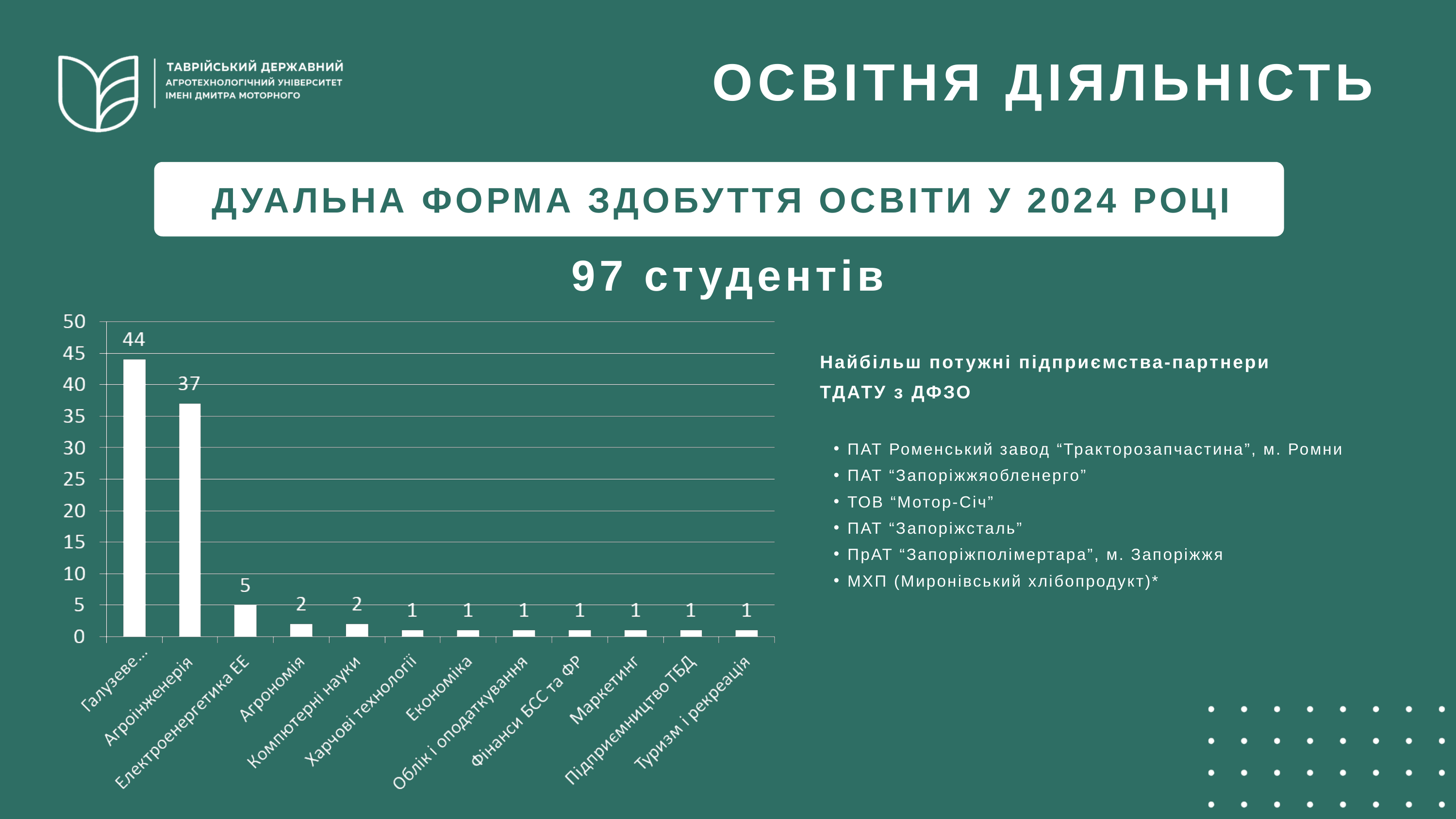

ОСВІТНЯ ДІЯЛЬНІСТЬ

ДУАЛЬНА ФОРМА ЗДОБУТТЯ ОСВІТИ У 2024 РОЦІ
97 студентів

Найбільш потужні підприємства-партнери
ТДАТУ з ДФЗО

ПАТ Роменський завод “Тракторозапчастина”, м. Ромни
ПАТ “Запоріжжяобленерго”
ТОВ “Мотор-Січ”
ПАТ “Запоріжсталь”
ПрАТ “Запоріжполімертара”, м. Запоріжжя
МХП (Миронівський хлібопродукт)*